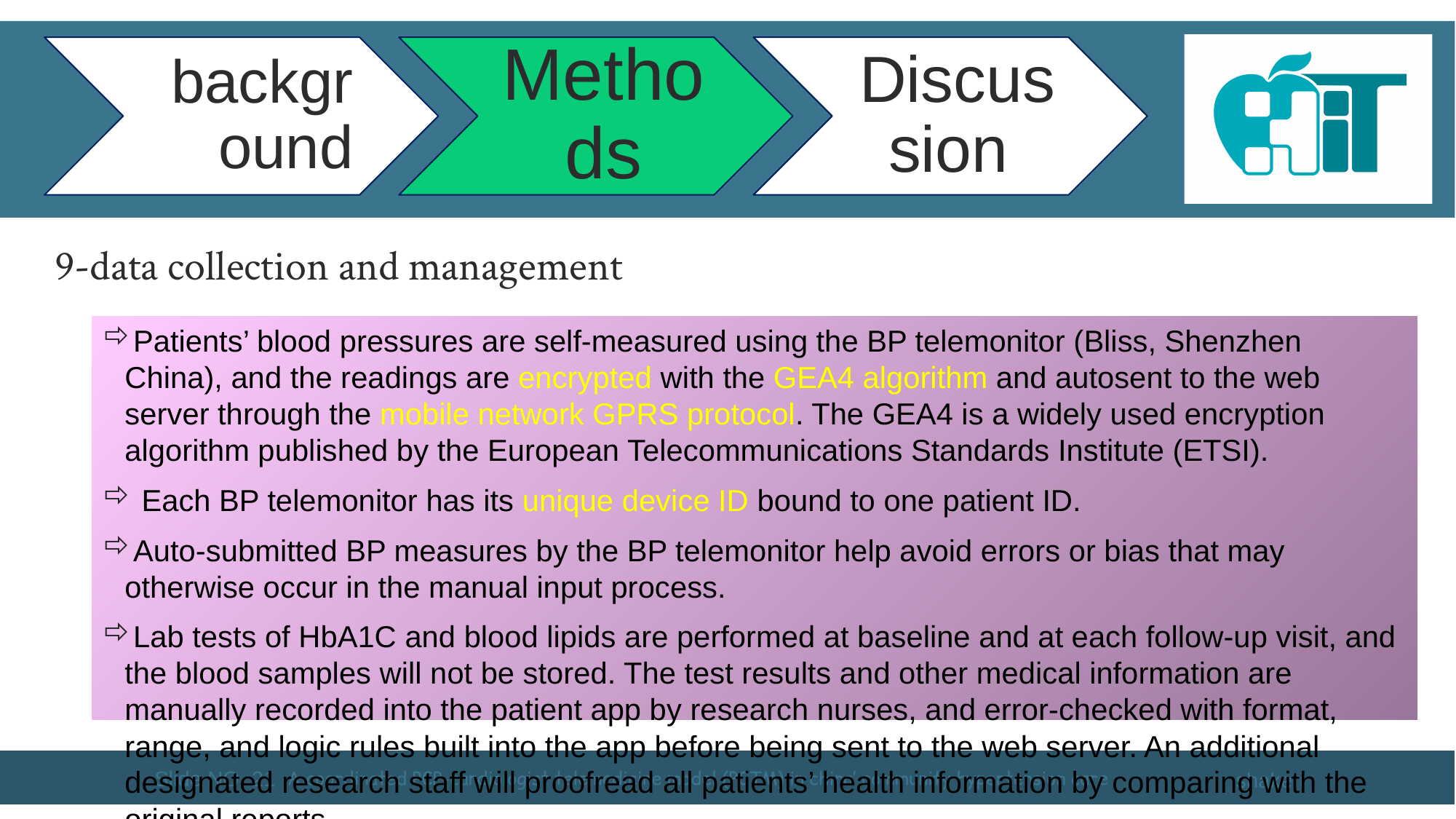

background
Methods
Discussion
#
9-data collection and management
Patients’ blood pressures are self-measured using the BP telemonitor (Bliss, Shenzhen China), and the readings are encrypted with the GEA4 algorithm and autosent to the web server through the mobile network GPRS protocol. The GEA4 is a widely used encryption algorithm published by the European Telecommunications Standards Institute (ETSI).
 Each BP telemonitor has its unique device ID bound to one patient ID.
Auto-submitted BP measures by the BP telemonitor help avoid errors or bias that may otherwise occur in the manual input process.
Lab tests of HbA1C and blood lipids are performed at baseline and at each follow-up visit, and the blood samples will not be stored. The test results and other medical information are manually recorded into the patient app by research nurses, and error-checked with format, range, and logic rules built into the app before being sent to the web server. An additional designated research staff will proofread all patients’ health information by comparing with the original reports.
Slide NO  21
A coordinated PCP-cardiologist telemedicine model (PCTM) in china’ community hypertension care
shakeri